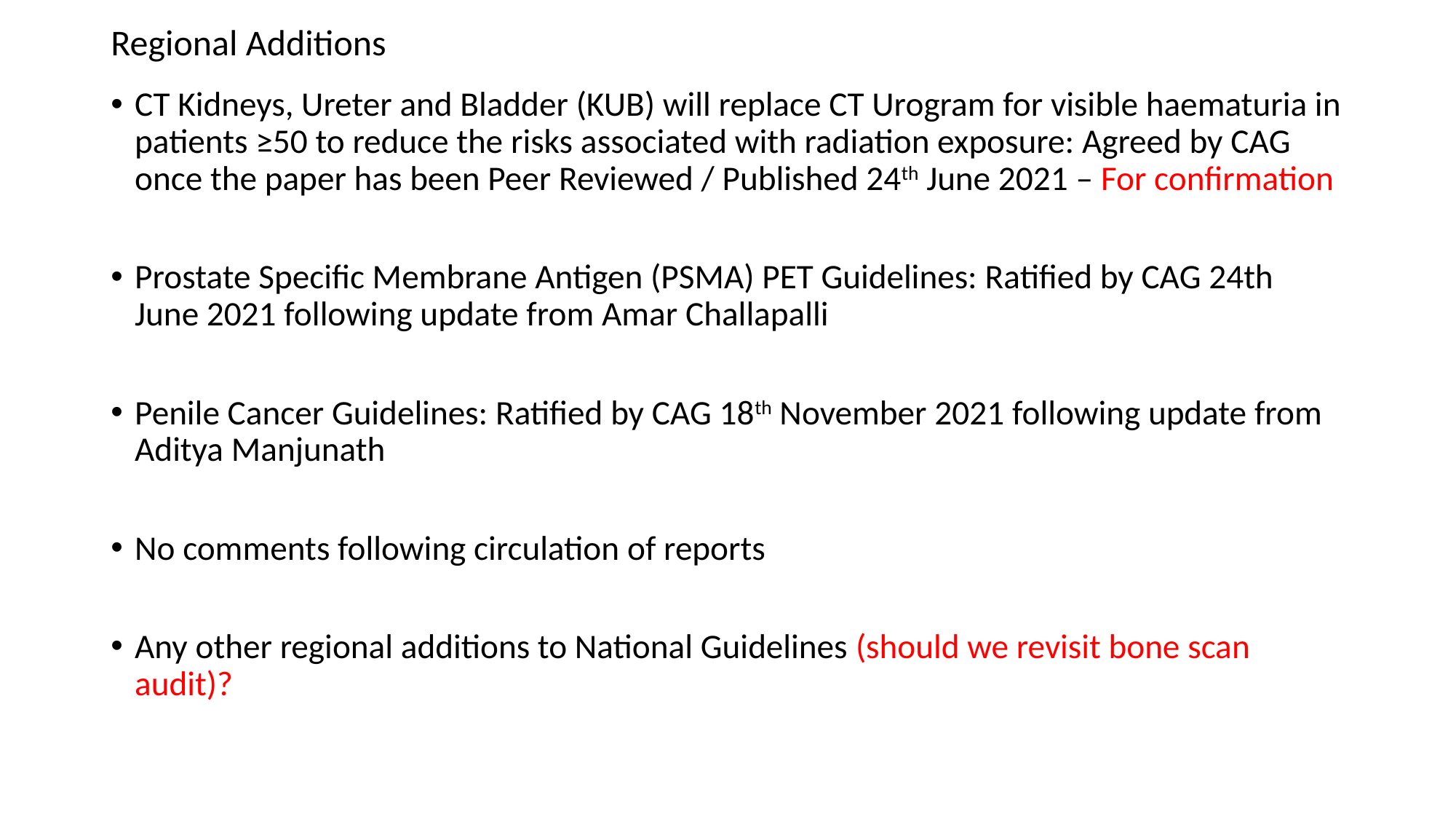

# Regional Additions
CT Kidneys, Ureter and Bladder (KUB) will replace CT Urogram for visible haematuria in patients ≥50 to reduce the risks associated with radiation exposure: Agreed by CAG once the paper has been Peer Reviewed / Published 24th June 2021 – For confirmation

Prostate Specific Membrane Antigen (PSMA) PET Guidelines: Ratified by CAG 24th June 2021 following update from Amar Challapalli

Penile Cancer Guidelines: Ratified by CAG 18th November 2021 following update from Aditya Manjunath

No comments following circulation of reports

Any other regional additions to National Guidelines (should we revisit bone scan audit)?